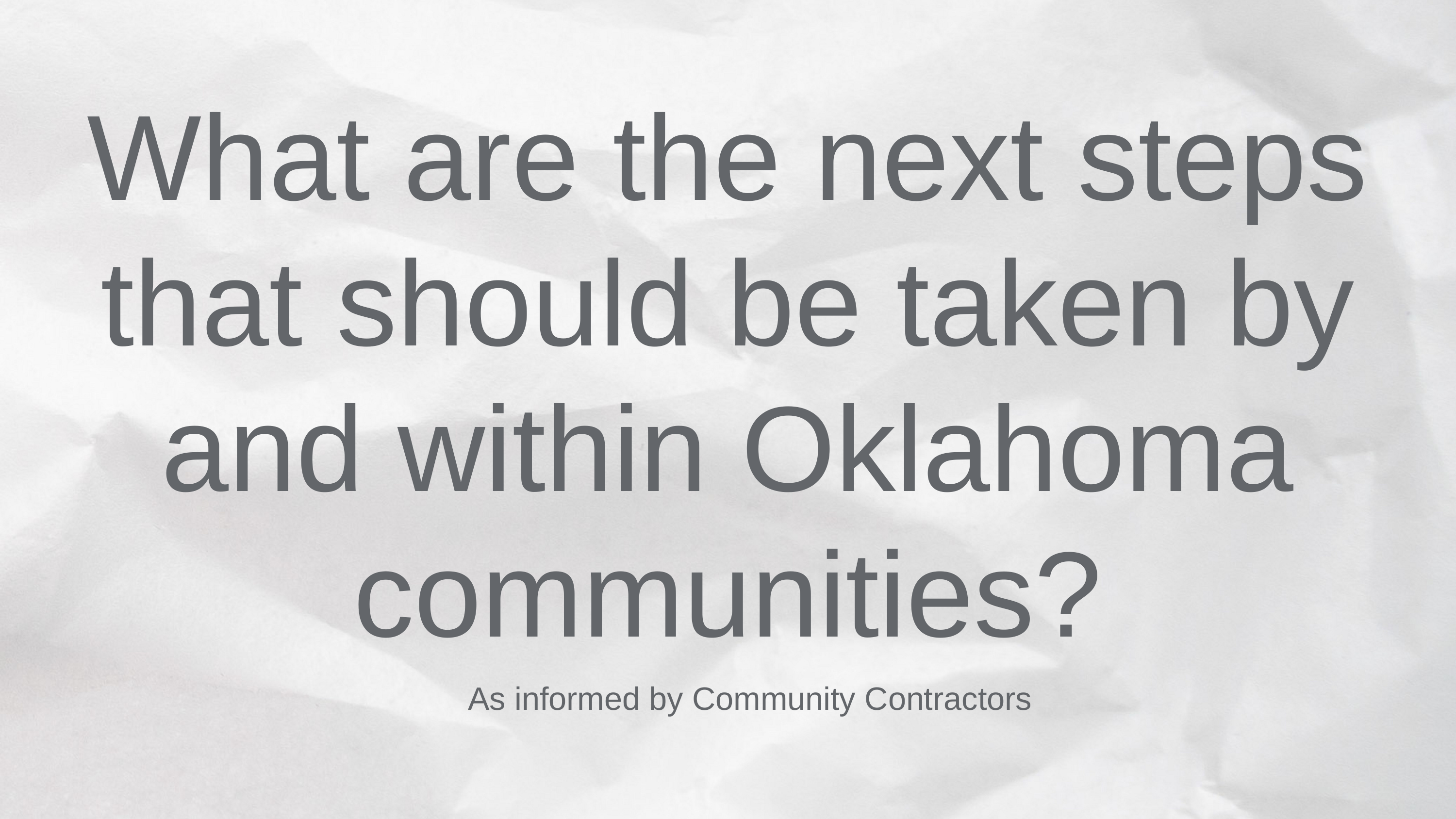

What are the next steps that should be taken by and within Oklahoma communities?
As informed by Community Contractors